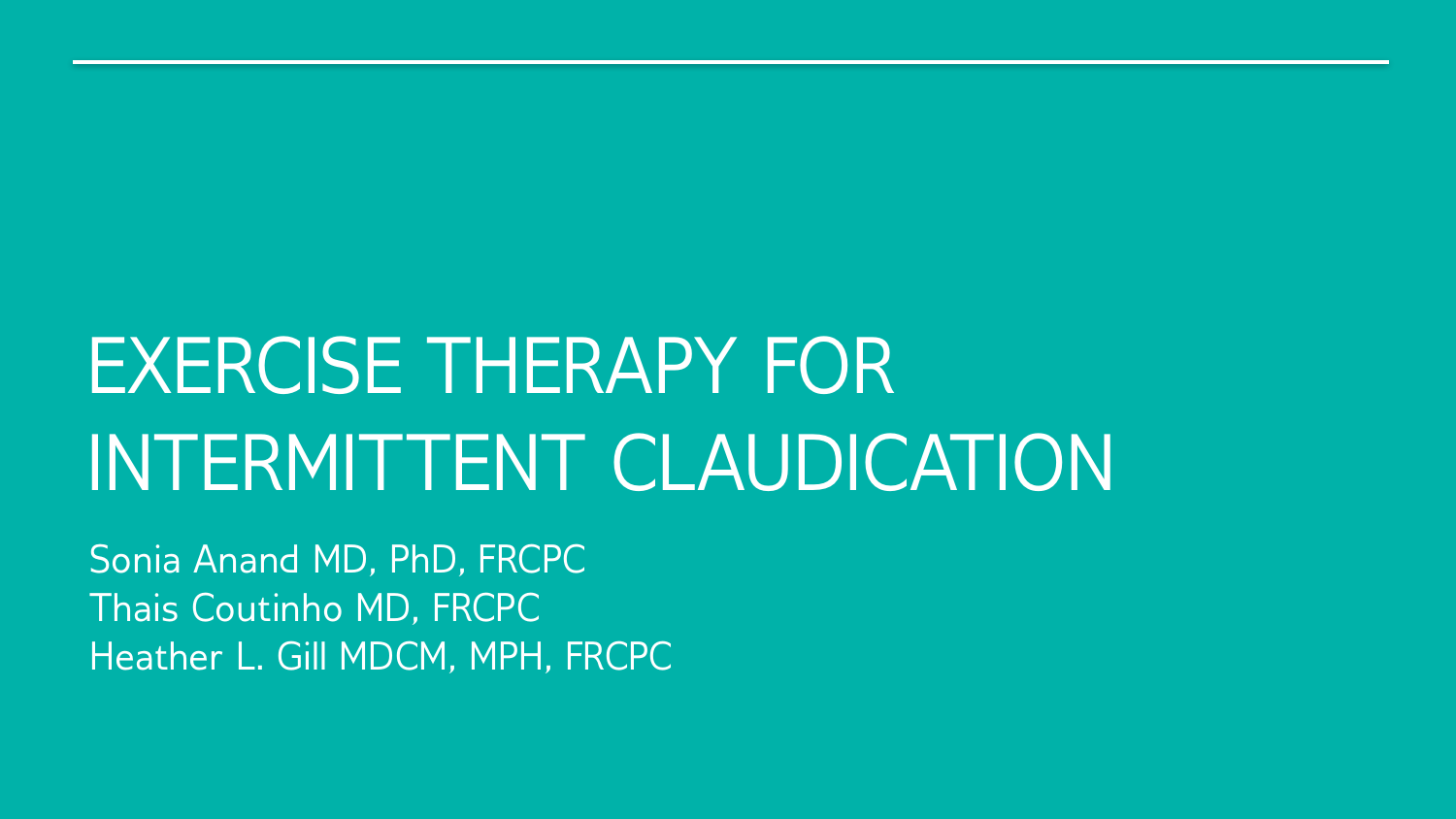

EXERCISE THERAPY FOR INTERMITTENT CLAUDICATION
Sonia Anand MD, PhD, FRCPC
Thais Coutinho MD, FRCPC
Heather L. Gill MDCM, MPH, FRCPC